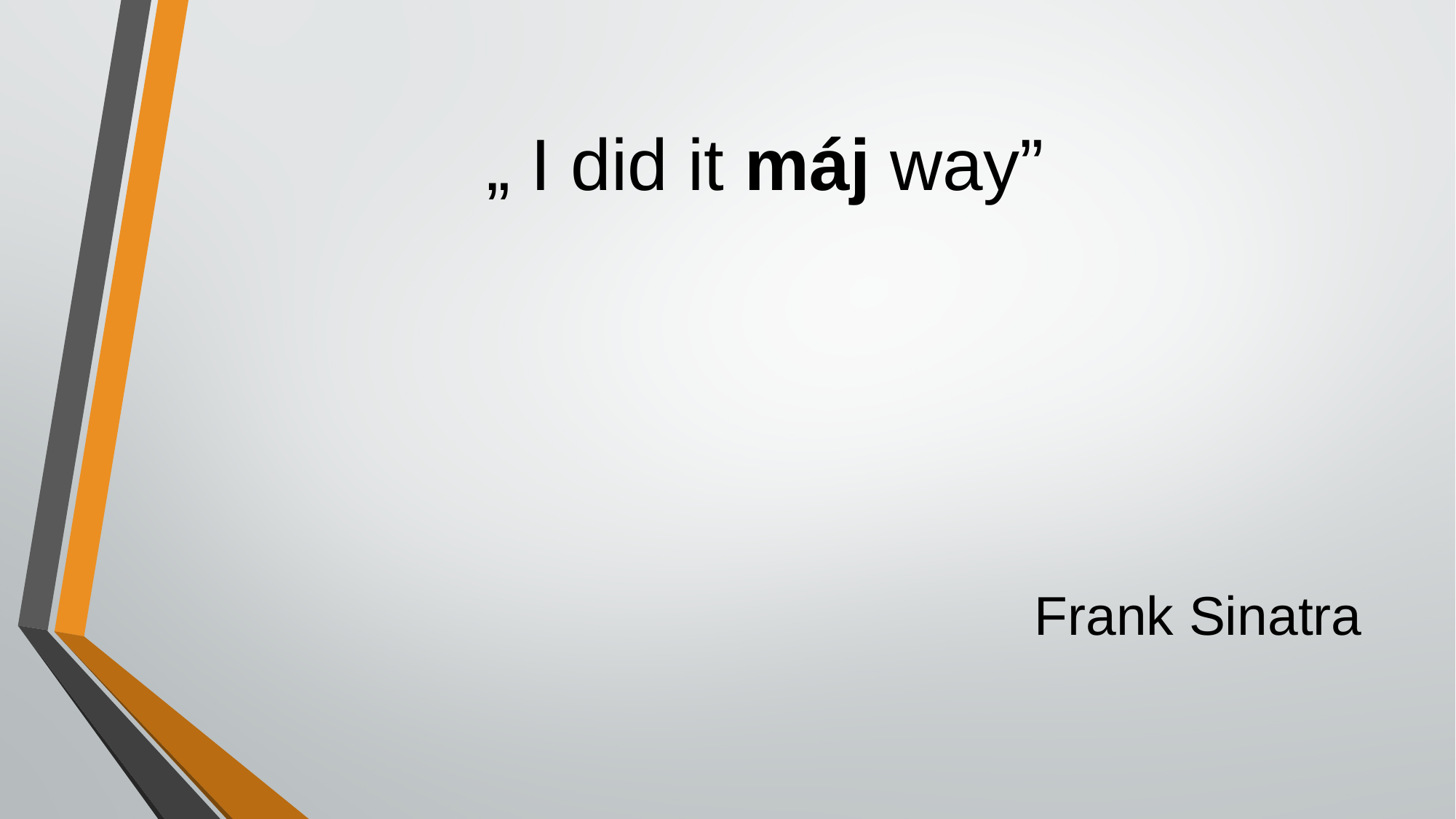

# „ I did it máj way”

Frank Sinatra